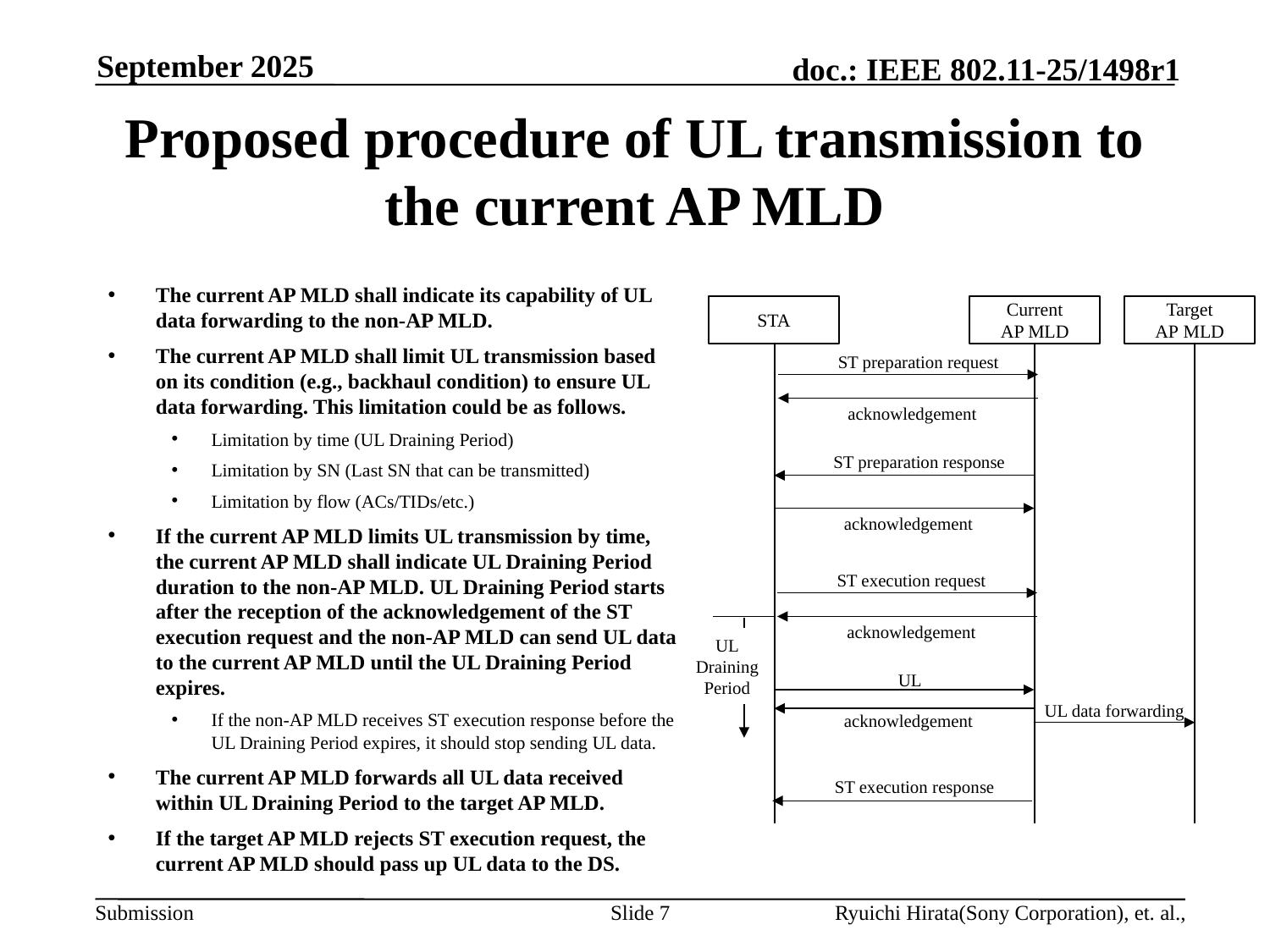

September 2025
# Proposed procedure of UL transmission to the current AP MLD
The current AP MLD shall indicate its capability of UL data forwarding to the non-AP MLD.
The current AP MLD shall limit UL transmission based on its condition (e.g., backhaul condition) to ensure UL data forwarding. This limitation could be as follows.
Limitation by time (UL Draining Period)
Limitation by SN (Last SN that can be transmitted)
Limitation by flow (ACs/TIDs/etc.)
If the current AP MLD limits UL transmission by time, the current AP MLD shall indicate UL Draining Period duration to the non-AP MLD. UL Draining Period starts after the reception of the acknowledgement of the ST execution request and the non-AP MLD can send UL data to the current AP MLD until the UL Draining Period expires.
If the non-AP MLD receives ST execution response before the UL Draining Period expires, it should stop sending UL data.
The current AP MLD forwards all UL data received within UL Draining Period to the target AP MLD.
If the target AP MLD rejects ST execution request, the current AP MLD should pass up UL data to the DS.
STA
Current
AP MLD
Target
AP MLD
ST preparation request
acknowledgement
ST preparation response
acknowledgement
ST execution request
acknowledgement
UL
Draining
Period
UL
UL data forwarding
acknowledgement
ST execution response
Slide 7
Ryuichi Hirata(Sony Corporation), et. al.,